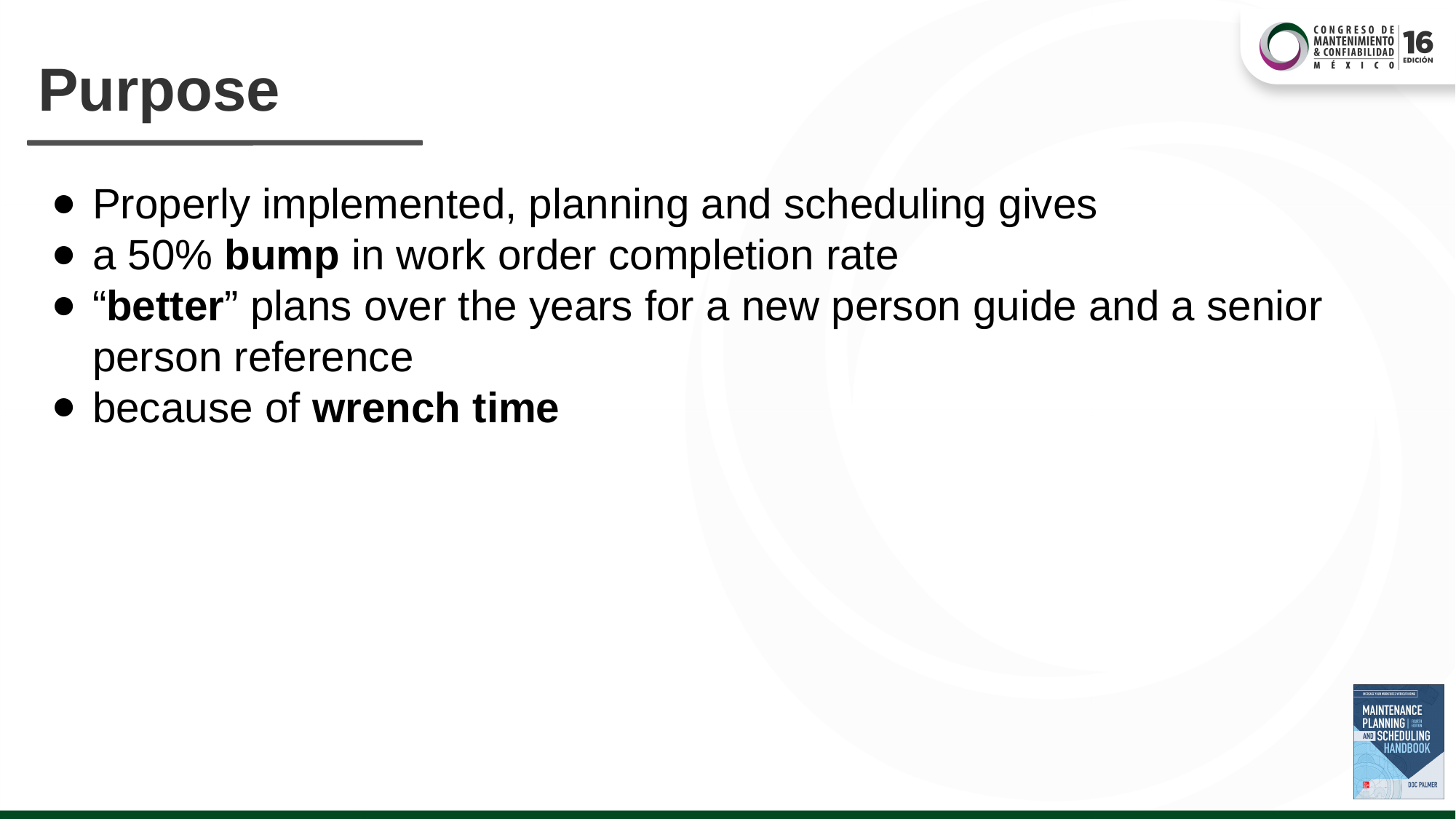

# Purpose
Properly implemented, planning and scheduling gives
a 50% bump in work order completion rate
“better” plans over the years for a new person guide and a senior person reference
because of wrench time